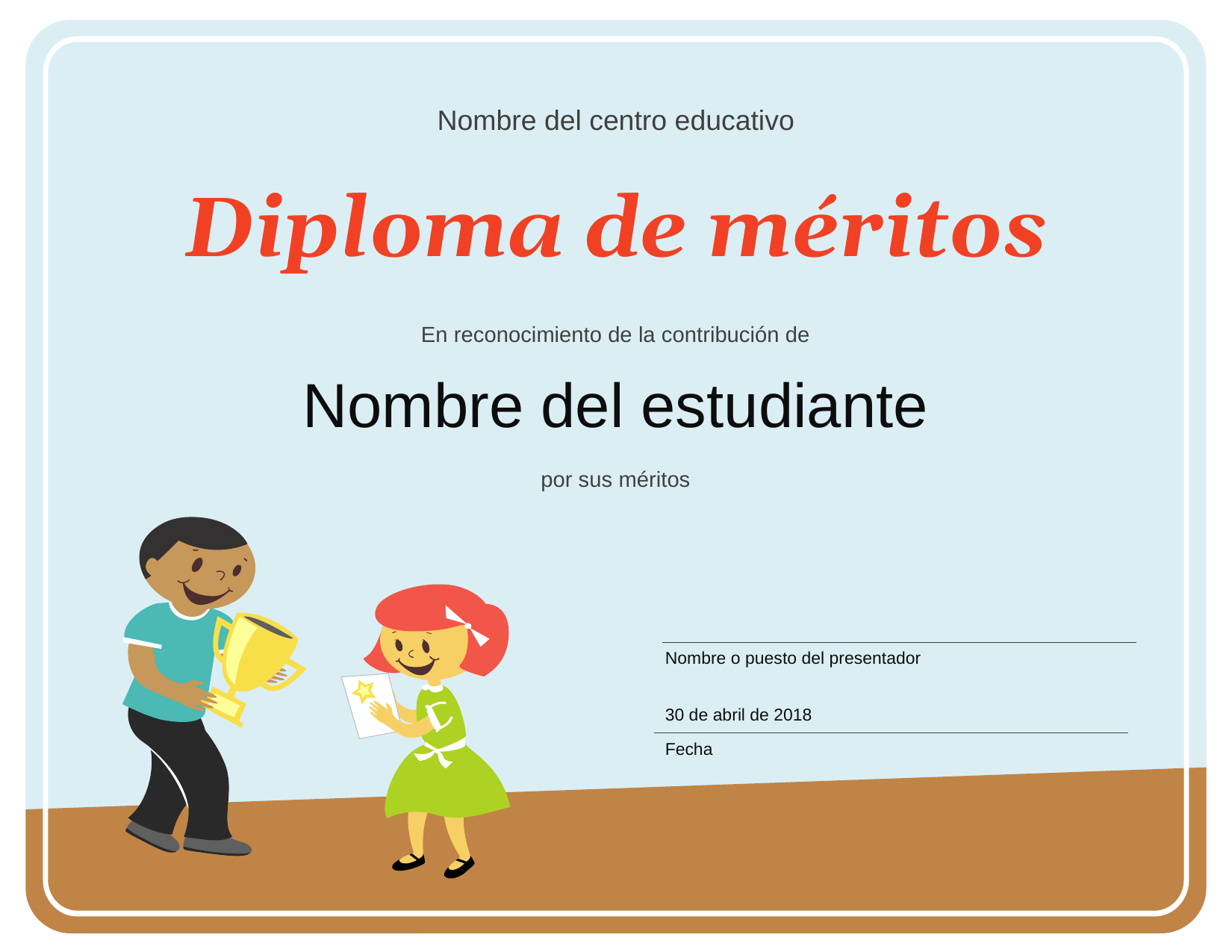

Nombre del centro educativo
# Diploma de méritos
En reconocimiento de la contribución de
Nombre del estudiante
por sus méritos
Nombre o puesto del presentador
30 de abril de 2018
Fecha